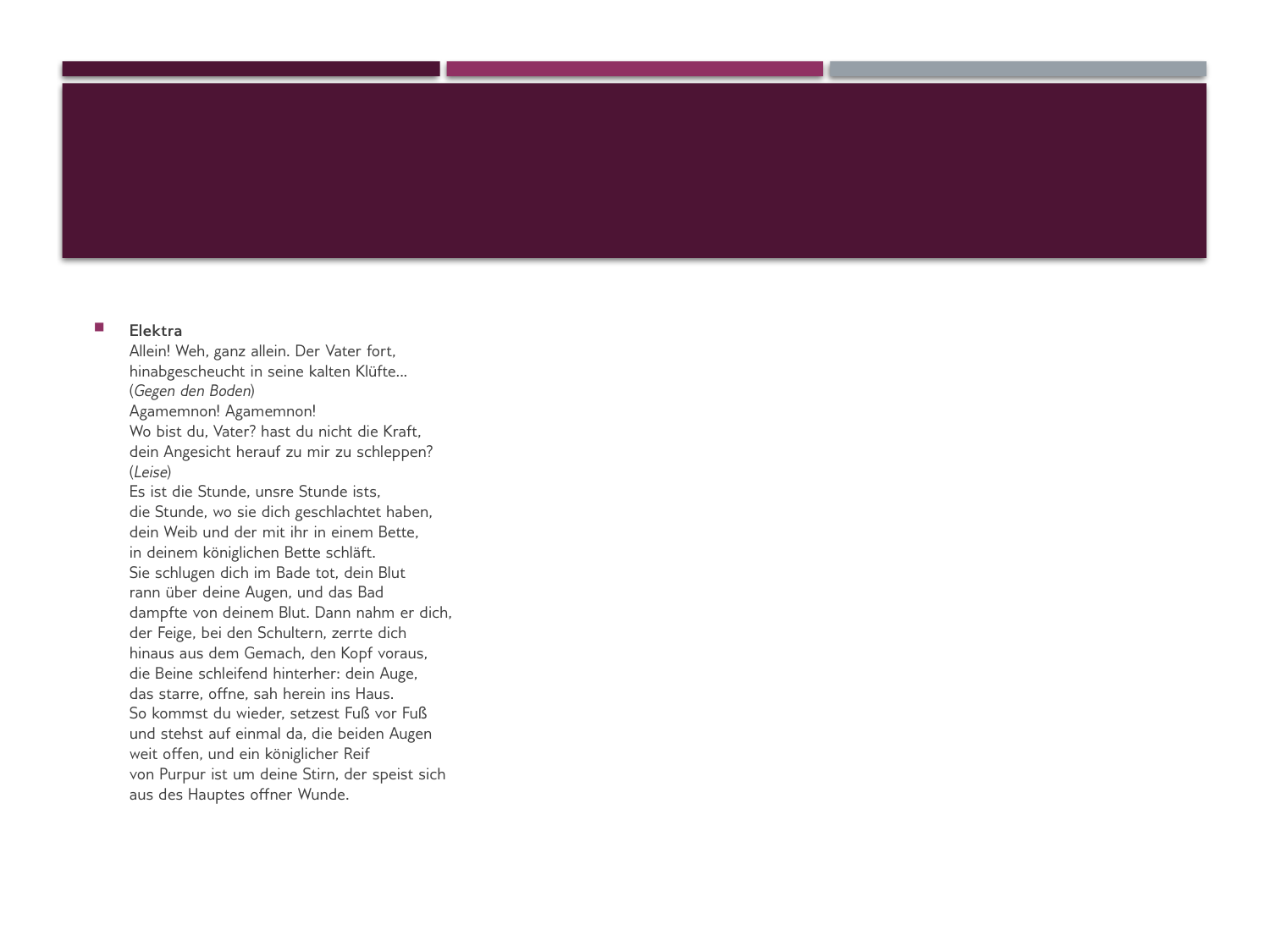

#
Elektra
Allein! Weh, ganz allein. Der Vater fort,
hinabgescheucht in seine kalten Klüfte...
(Gegen den Boden)
Agamemnon! Agamemnon!
Wo bist du, Vater? hast du nicht die Kraft,
dein Angesicht herauf zu mir zu schleppen?
(Leise)
Es ist die Stunde, unsre Stunde ists,
die Stunde, wo sie dich geschlachtet haben,
dein Weib und der mit ihr in einem Bette,
in deinem königlichen Bette schläft.
Sie schlugen dich im Bade tot, dein Blut
rann über deine Augen, und das Bad
dampfte von deinem Blut. Dann nahm er dich,
der Feige, bei den Schultern, zerrte dich
hinaus aus dem Gemach, den Kopf voraus,
die Beine schleifend hinterher: dein Auge,
das starre, offne, sah herein ins Haus.
So kommst du wieder, setzest Fuß vor Fuß
und stehst auf einmal da, die beiden Augen
weit offen, und ein königlicher Reif
von Purpur ist um deine Stirn, der speist sich
aus des Hauptes offner Wunde.